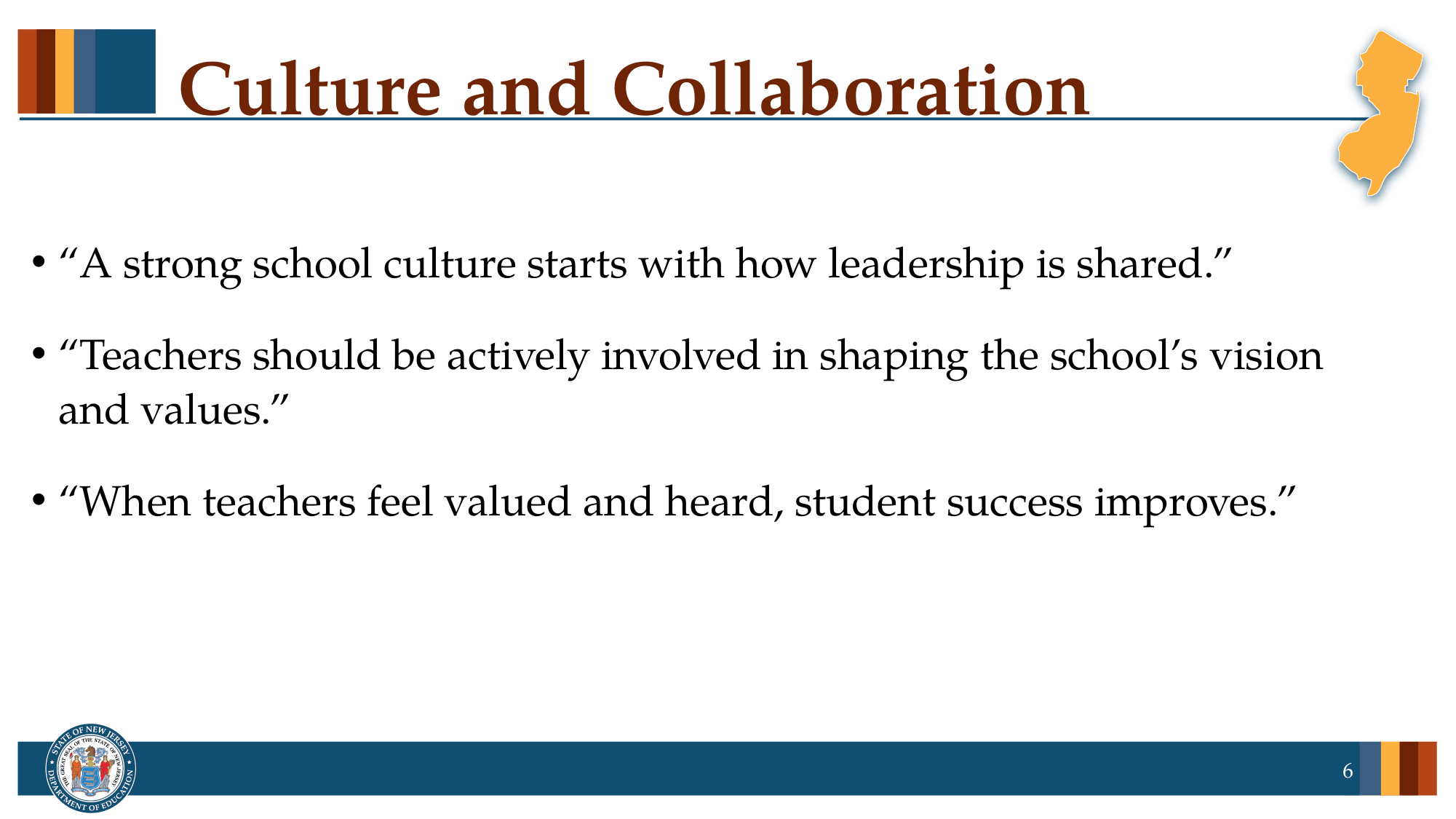

# Culture and Collaboration
“A strong school culture starts with how leadership is shared.”
“Teachers should be actively involved in shaping the school’s vision and values.”
“When teachers feel valued and heard, student success improves.”
6